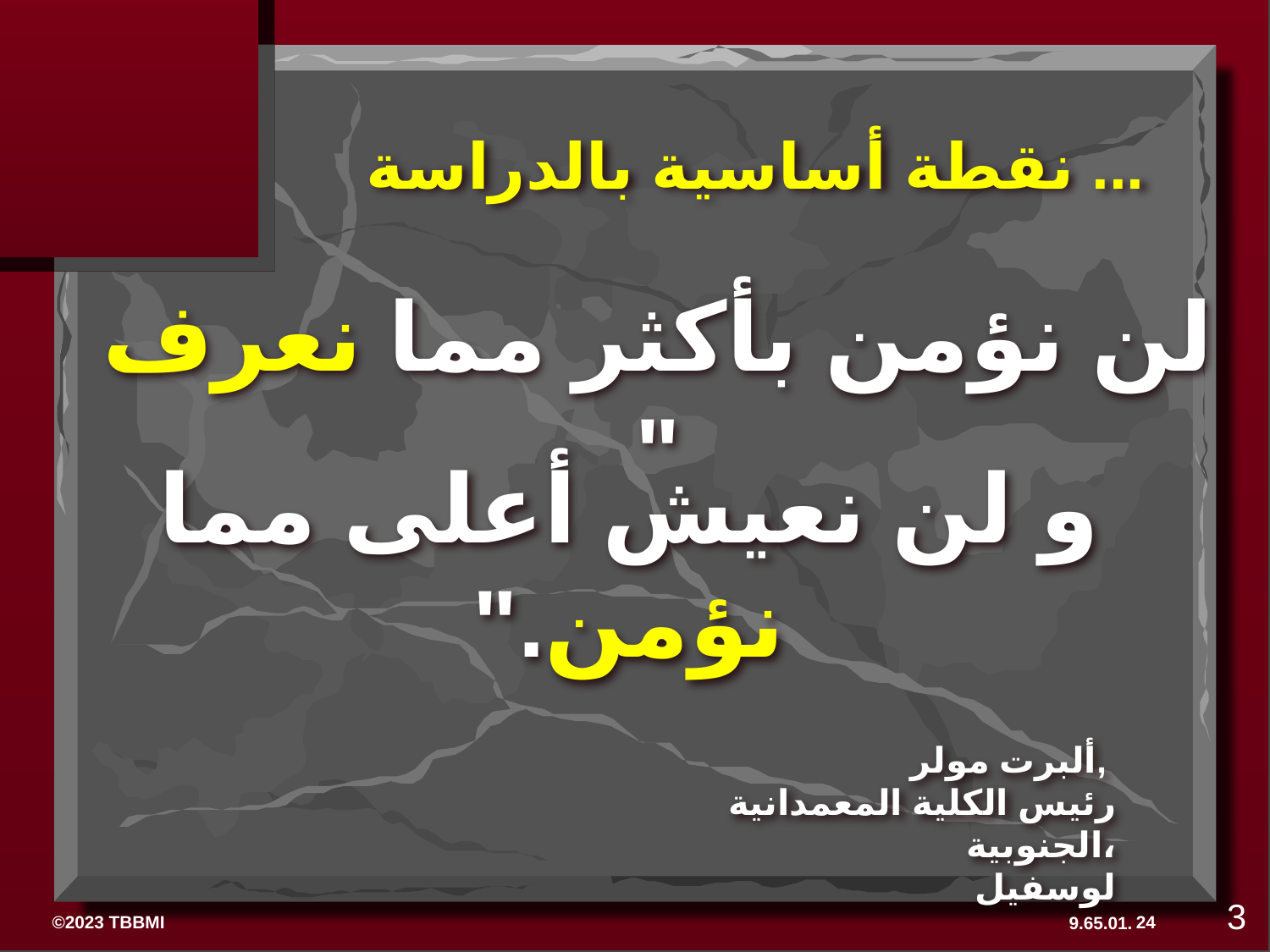

نقطة أساسية بالدراسة ...
لن نؤمن بأكثر مما نعرف "
و لن نعيش أعلى مما نؤمن."
ألبرت مولر,
رئيس الكلية المعمدانية الجنوبية،
لوسفيل

3

24